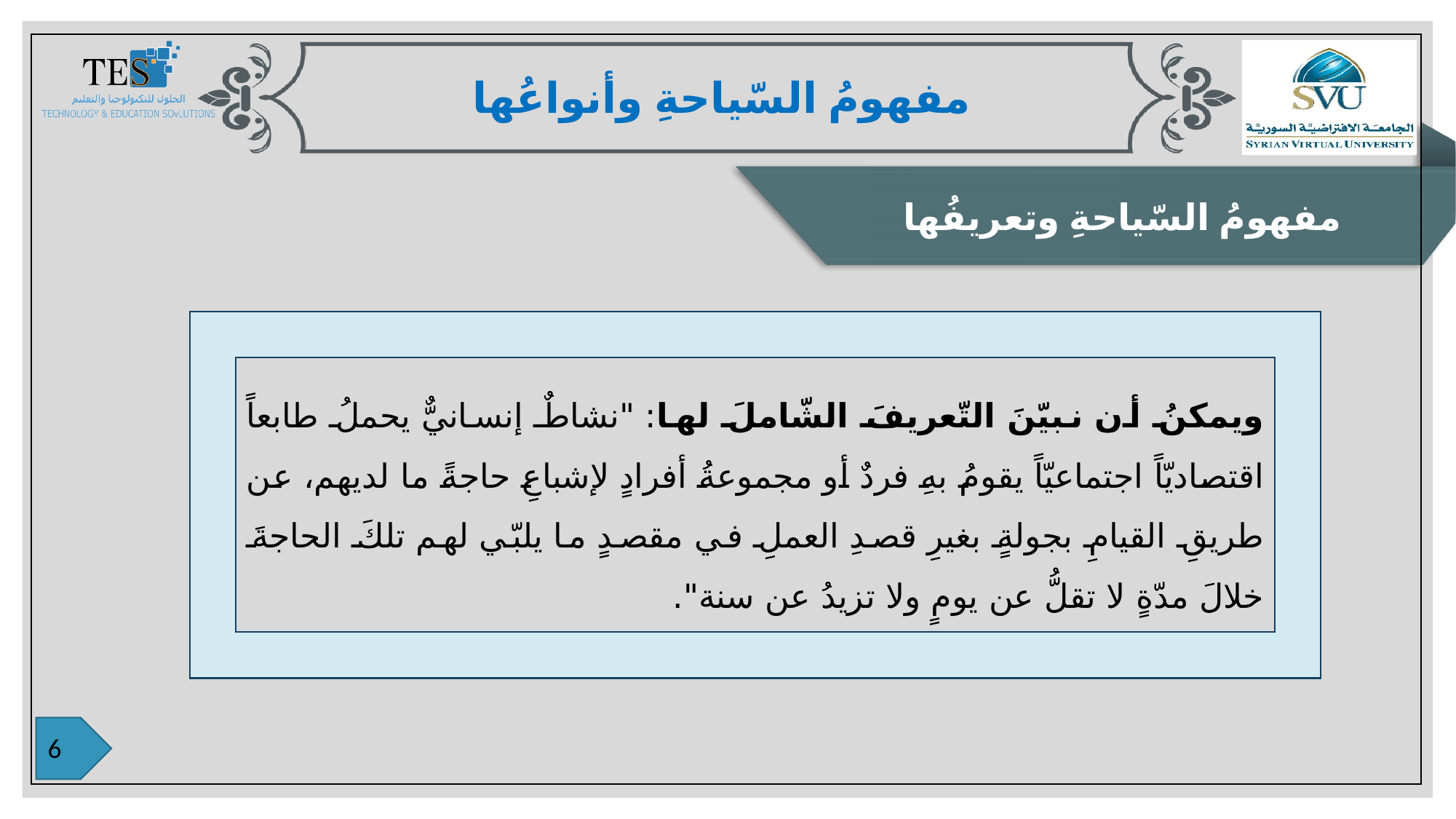

مفهومُ السّياحةِ وأنواعُها
مفهومُ السّياحةِ وتعريفُها
ويمكنُ أن نبيّنَ التّعريفَ الشّاملَ لها: "نشاطٌ إنسانيٌّ يحملُ طابعاً اقتصاديّاً اجتماعيّاً يقومُ بهِ فردٌ أو مجموعةُ أفرادٍ لإشباعِ حاجةً ما لديهم، عن طريقِ القيامِ بجولةٍ بغيرِ قصدِ العملِ في مقصدٍ ما يلبّي لهم تلكَ الحاجةَ خلالَ مدّةٍ لا تقلُّ عن يومٍ ولا تزيدُ عن سنة".